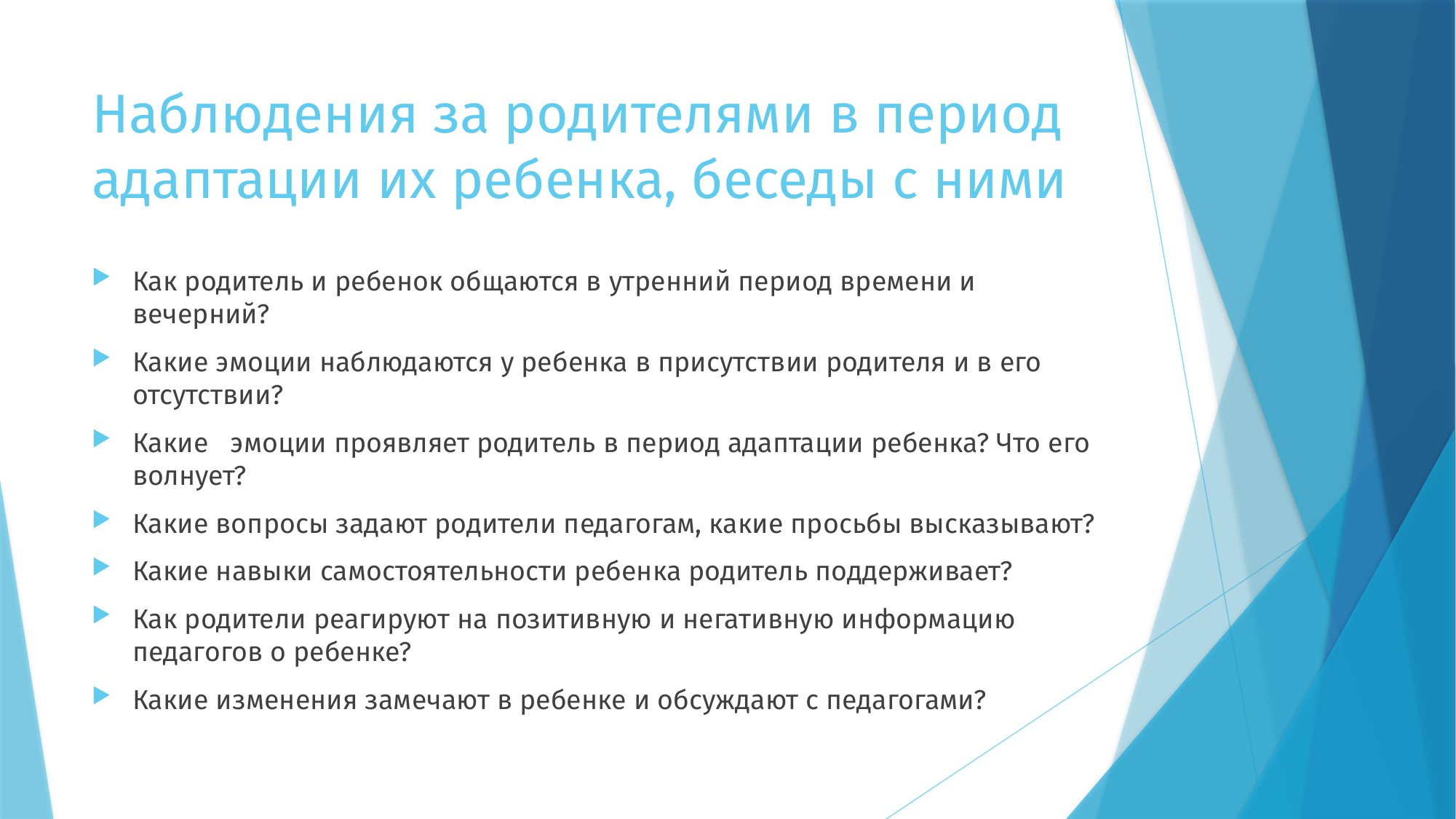

# Наблюдения за родителями в период адаптации их ребенка, беседы с ними
Как родитель и ребенок общаются в утренний период времени и вечерний?
Какие эмоции наблюдаются у ребенка в присутствии родителя и в его отсутствии?
Какие   эмоции проявляет родитель в период адаптации ребенка? Что его волнует?
Какие вопросы задают родители педагогам, какие просьбы высказывают?
Какие навыки самостоятельности ребенка родитель поддерживает?
Как родители реагируют на позитивную и негативную информацию педагогов о ребенке?
Какие изменения замечают в ребенке и обсуждают с педагогами?